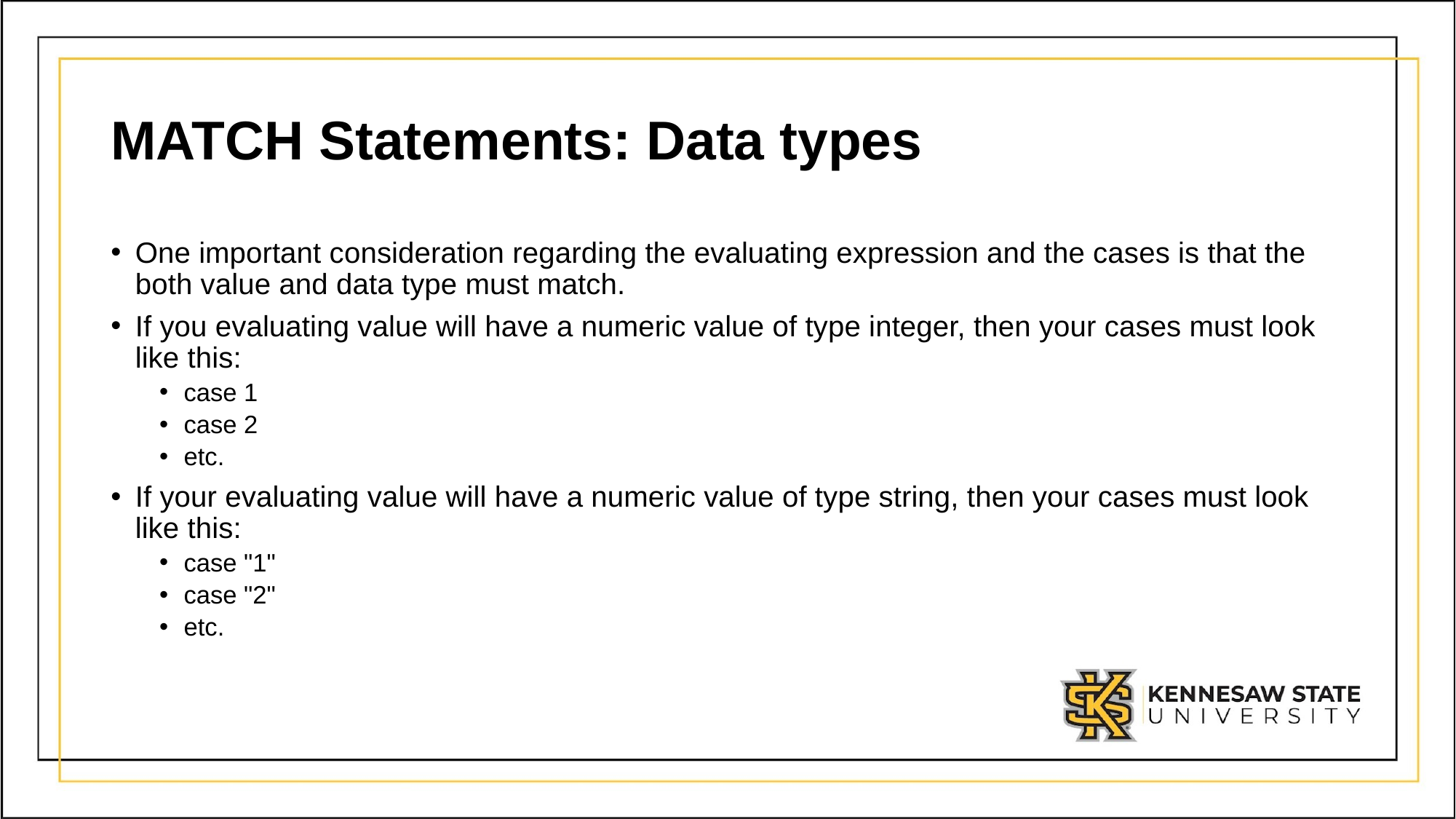

# MATCH Statements: Data types
One important consideration regarding the evaluating expression and the cases is that the both value and data type must match.
If you evaluating value will have a numeric value of type integer, then your cases must look like this:
case 1
case 2
etc.
If your evaluating value will have a numeric value of type string, then your cases must look like this:
case "1"
case "2"
etc.